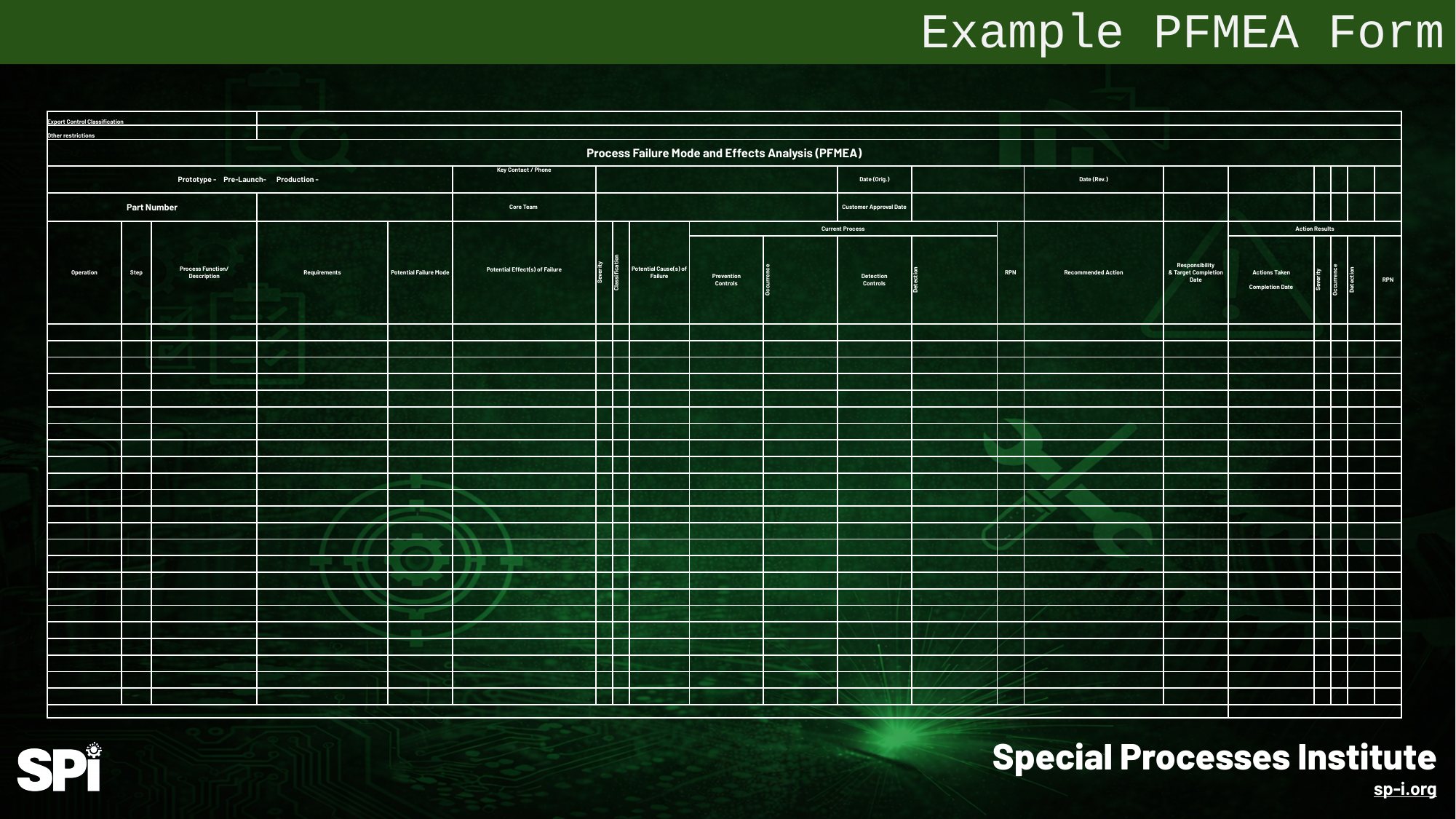

Example PFMEA Form

| Export Control Classification |  |  |  |  |  |  |  |  |  |  |  |  |  |  |  |  |  |  |  |  |
| --- | --- | --- | --- | --- | --- | --- | --- | --- | --- | --- | --- | --- | --- | --- | --- | --- | --- | --- | --- | --- |
| Other restrictions |  |  |  |  |  |  |  |  |  |  |  |  |  |  |  |  |  |  |  |  |
| Process Failure Mode and Effects Analysis (PFMEA) |  |  |  |  |  |  |  |  |  |  |  |  |  |  |  |  |  |  |  |  |
| Prototype - Pre-Launch- Production - |  |  |  |  | Key Contact / Phone |  |  |  |  |  | Date (Orig.) |  |  | Date (Rev.) |  |  |  |  |  |  |
| Part Number |  |  |  |  | Core Team |  |  |  |  |  | Customer Approval Date |  |  |  |  |  |  |  |  |  |
| Operation | Step | Process Function/ Description | Requirements | Potential Failure Mode | Potential Effect(s) of Failure | Severity | Classification | Potential Cause(s) of Failure | Current Process |  |  |  | RPN | Recommended Action | Responsibility & Target Completion Date | Action Results |  |  |  |  |
|  |  |  |  |  |  |  |  |  | Prevention Controls | Occurrence | Detection Controls | Detection |  |  |  | Actions Taken Completion Date | Severity | Occurrence | Detection | RPN |
|  |  |  |  |  |  |  |  |  |  |  |  |  |  |  |  |  |  |  |  |  |
|  |  |  |  |  |  |  |  |  |  |  |  |  |  |  |  |  |  |  |  |  |
|  |  |  |  |  |  |  |  |  |  |  |  |  |  |  |  |  |  |  |  |  |
|  |  |  |  |  |  |  |  |  |  |  |  |  |  |  |  |  |  |  |  |  |
|  |  |  |  |  |  |  |  |  |  |  |  |  |  |  |  |  |  |  |  |  |
|  |  |  |  |  |  |  |  |  |  |  |  |  |  |  |  |  |  |  |  |  |
|  |  |  |  |  |  |  |  |  |  |  |  |  |  |  |  |  |  |  |  |  |
|  |  |  |  |  |  |  |  |  |  |  |  |  |  |  |  |  |  |  |  |  |
|  |  |  |  |  |  |  |  |  |  |  |  |  |  |  |  |  |  |  |  |  |
|  |  |  |  |  |  |  |  |  |  |  |  |  |  |  |  |  |  |  |  |  |
|  |  |  |  |  |  |  |  |  |  |  |  |  |  |  |  |  |  |  |  |  |
|  |  |  |  |  |  |  |  |  |  |  |  |  |  |  |  |  |  |  |  |  |
|  |  |  |  |  |  |  |  |  |  |  |  |  |  |  |  |  |  |  |  |  |
|  |  |  |  |  |  |  |  |  |  |  |  |  |  |  |  |  |  |  |  |  |
|  |  |  |  |  |  |  |  |  |  |  |  |  |  |  |  |  |  |  |  |  |
|  |  |  |  |  |  |  |  |  |  |  |  |  |  |  |  |  |  |  |  |  |
|  |  |  |  |  |  |  |  |  |  |  |  |  |  |  |  |  |  |  |  |  |
|  |  |  |  |  |  |  |  |  |  |  |  |  |  |  |  |  |  |  |  |  |
|  |  |  |  |  |  |  |  |  |  |  |  |  |  |  |  |  |  |  |  |  |
|  |  |  |  |  |  |  |  |  |  |  |  |  |  |  |  |  |  |  |  |  |
|  |  |  |  |  |  |  |  |  |  |  |  |  |  |  |  |  |  |  |  |  |
|  |  |  |  |  |  |  |  |  |  |  |  |  |  |  |  |  |  |  |  |  |
|  |  |  |  |  |  |  |  |  |  |  |  |  |  |  |  |  |  |  |  |  |
|  |  |  |  |  |  |  |  |  |  |  |  |  |  |  |  | Rev - |  |  |  |  |